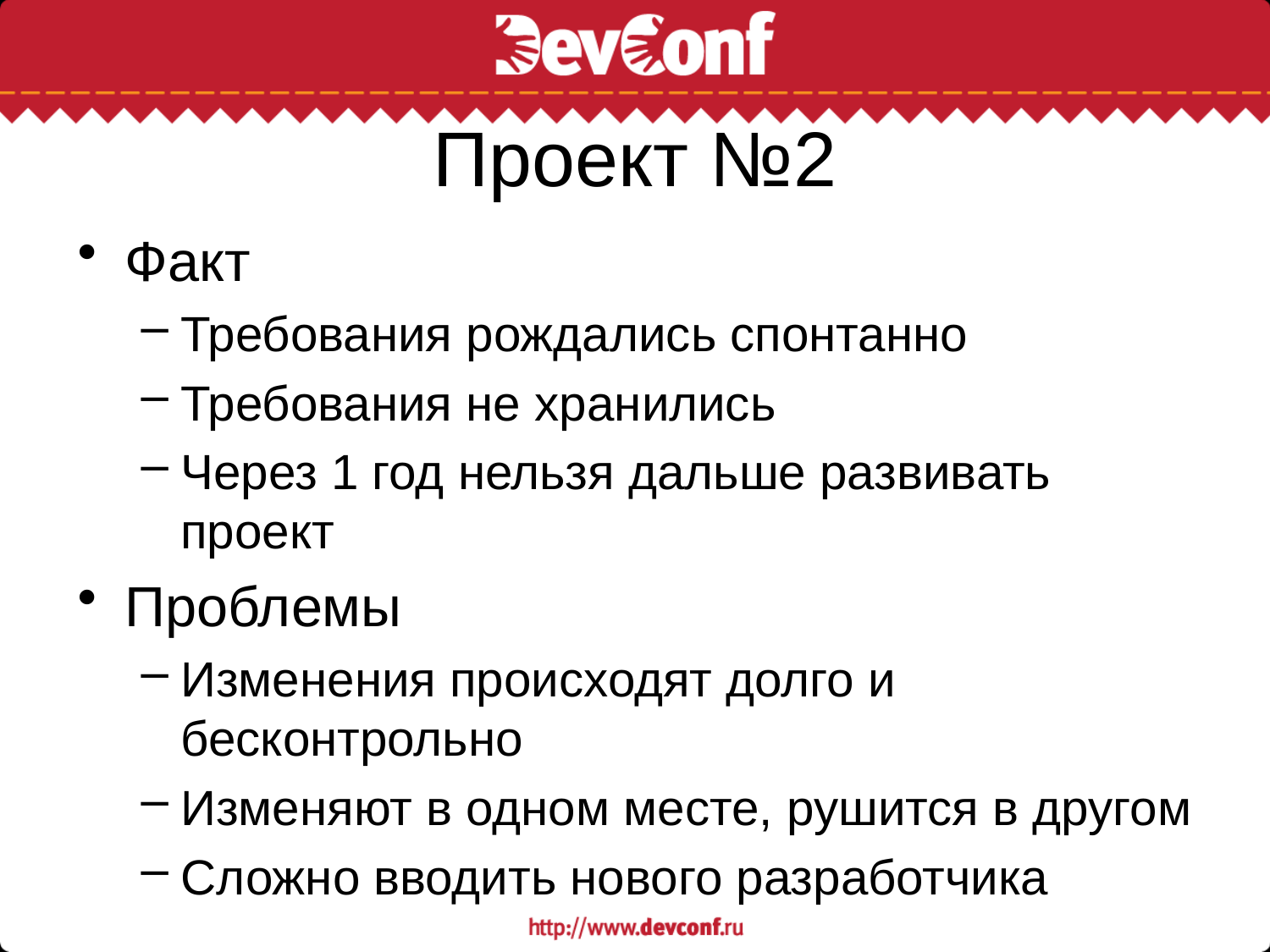

# Проект №2
Факт
Требования рождались спонтанно
Требования не хранились
Через 1 год нельзя дальше развивать проект
Проблемы
Изменения происходят долго и бесконтрольно
Изменяют в одном месте, рушится в другом
Сложно вводить нового разработчика